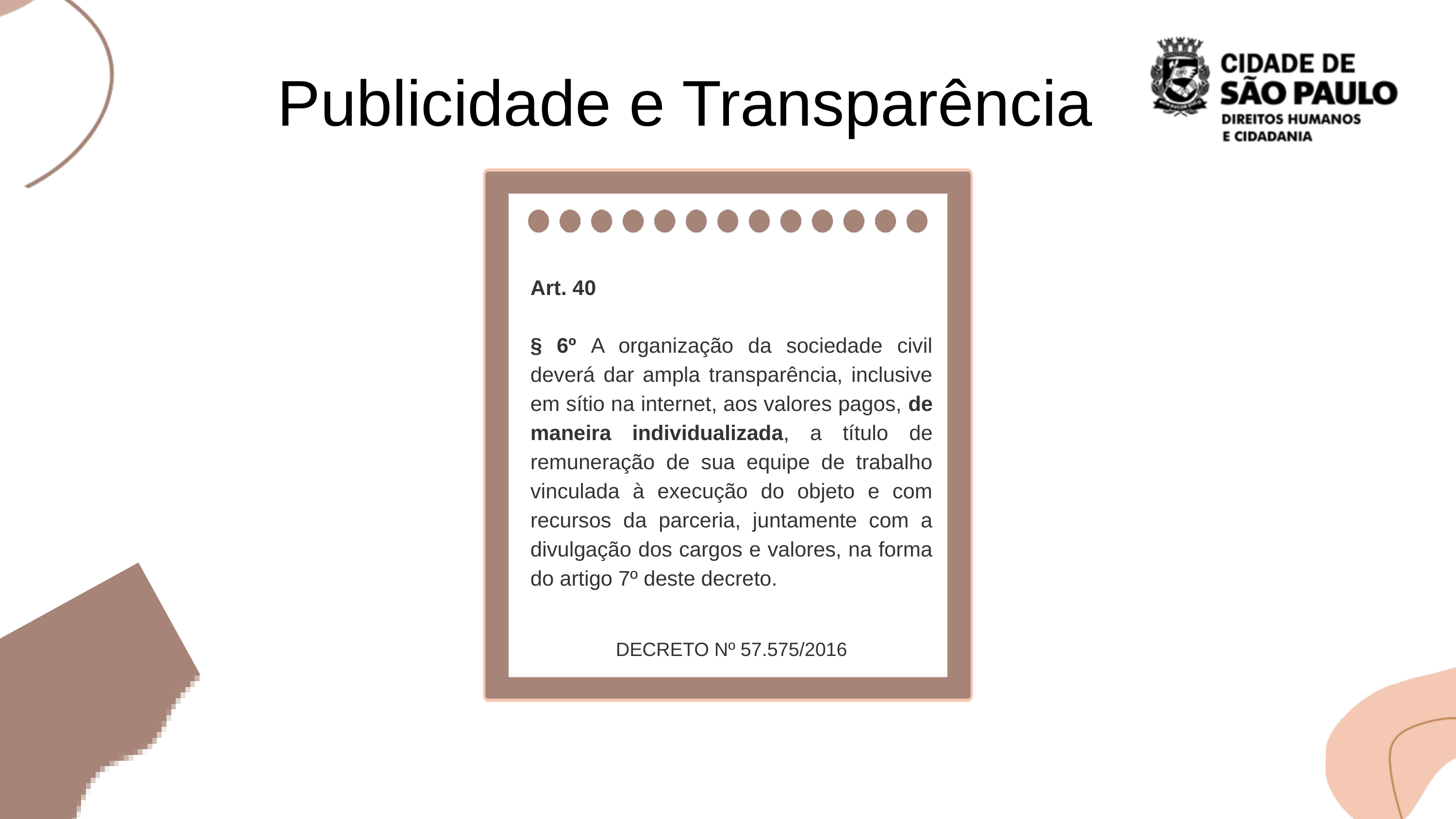

Publicidade e Transparência

Art. 40

§ 6º A organização da sociedade civil deverá dar ampla transparência, inclusive em sítio na internet, aos valores pagos, de maneira individualizada, a título de remuneração de sua equipe de trabalho vinculada à execução do objeto e com recursos da parceria, juntamente com a divulgação dos cargos e valores, na forma do artigo 7º deste decreto.

DECRETO Nº 57.575/2016